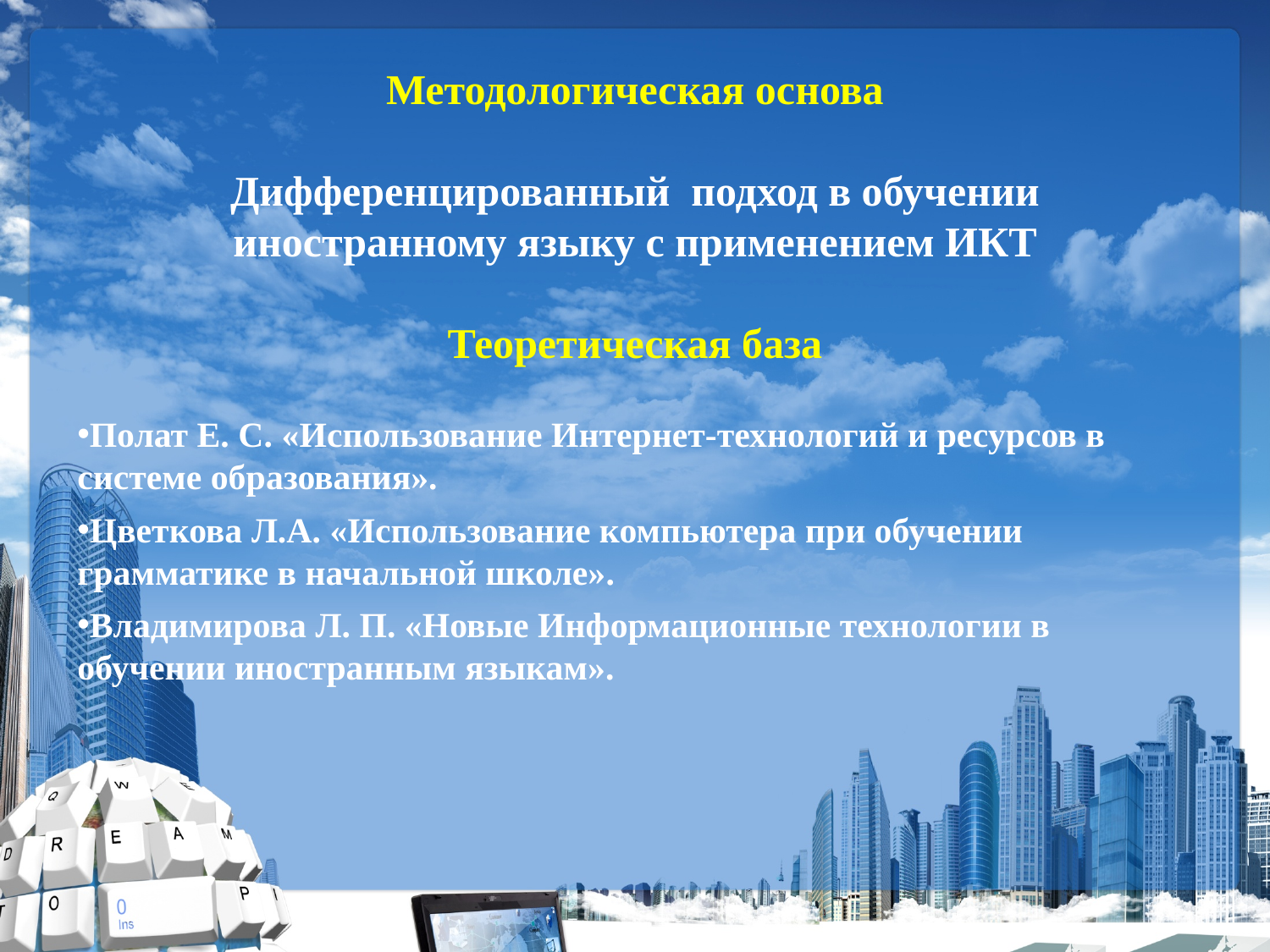

Методологическая основа

Дифференцированный  подход в обучении иностранному языку с применением ИКТ

Теоретическая база

Полат Е. С. «Использование Интернет-технологий и ресурсов в системе образования».
Цветкова Л.А. «Использование компьютера при обучении грамматике в начальной школе».
Владимирова Л. П. «Новые Информационные технологии в обучении иностранным языкам».